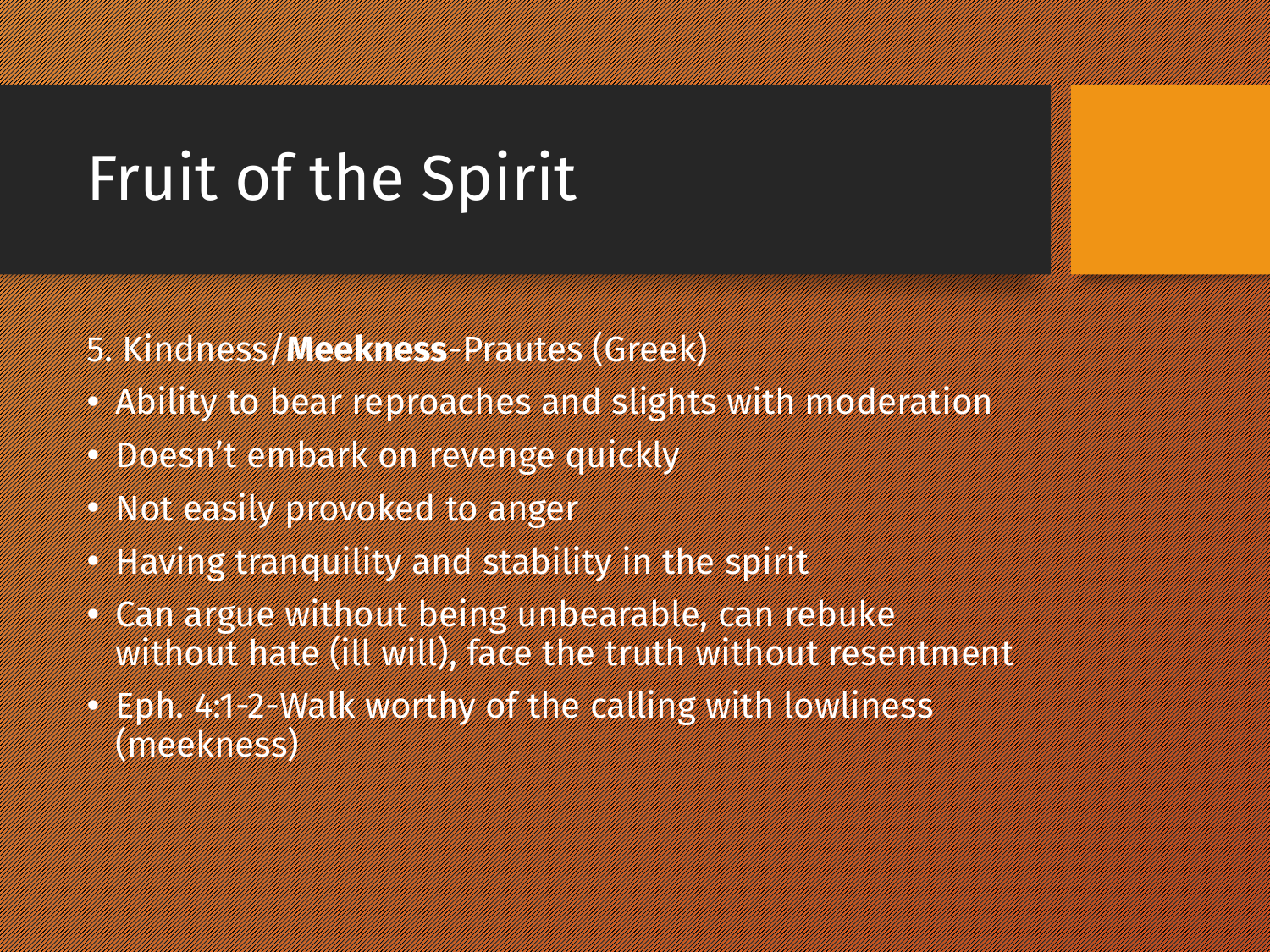

# Fruit of the Spirit
5. Kindness/Meekness-Prautes (Greek)
Ability to bear reproaches and slights with moderation
Doesn’t embark on revenge quickly
Not easily provoked to anger
Having tranquility and stability in the spirit
Can argue without being unbearable, can rebuke without hate (ill will), face the truth without resentment
Eph. 4:1-2-Walk worthy of the calling with lowliness (meekness)